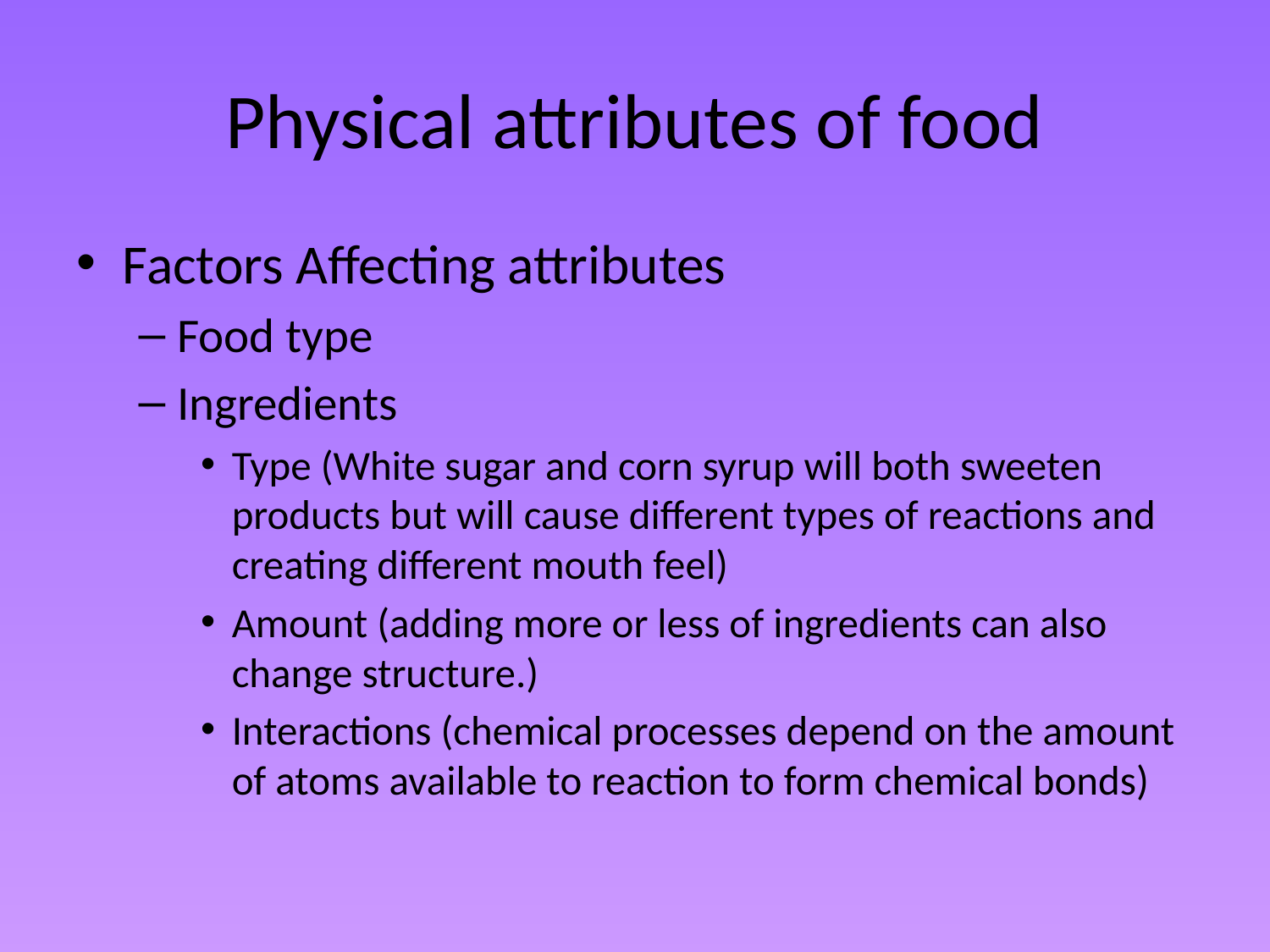

# Physical attributes of food
Factors Affecting attributes
Food type
Ingredients
Type (White sugar and corn syrup will both sweeten products but will cause different types of reactions and creating different mouth feel)
Amount (adding more or less of ingredients can also change structure.)
Interactions (chemical processes depend on the amount of atoms available to reaction to form chemical bonds)